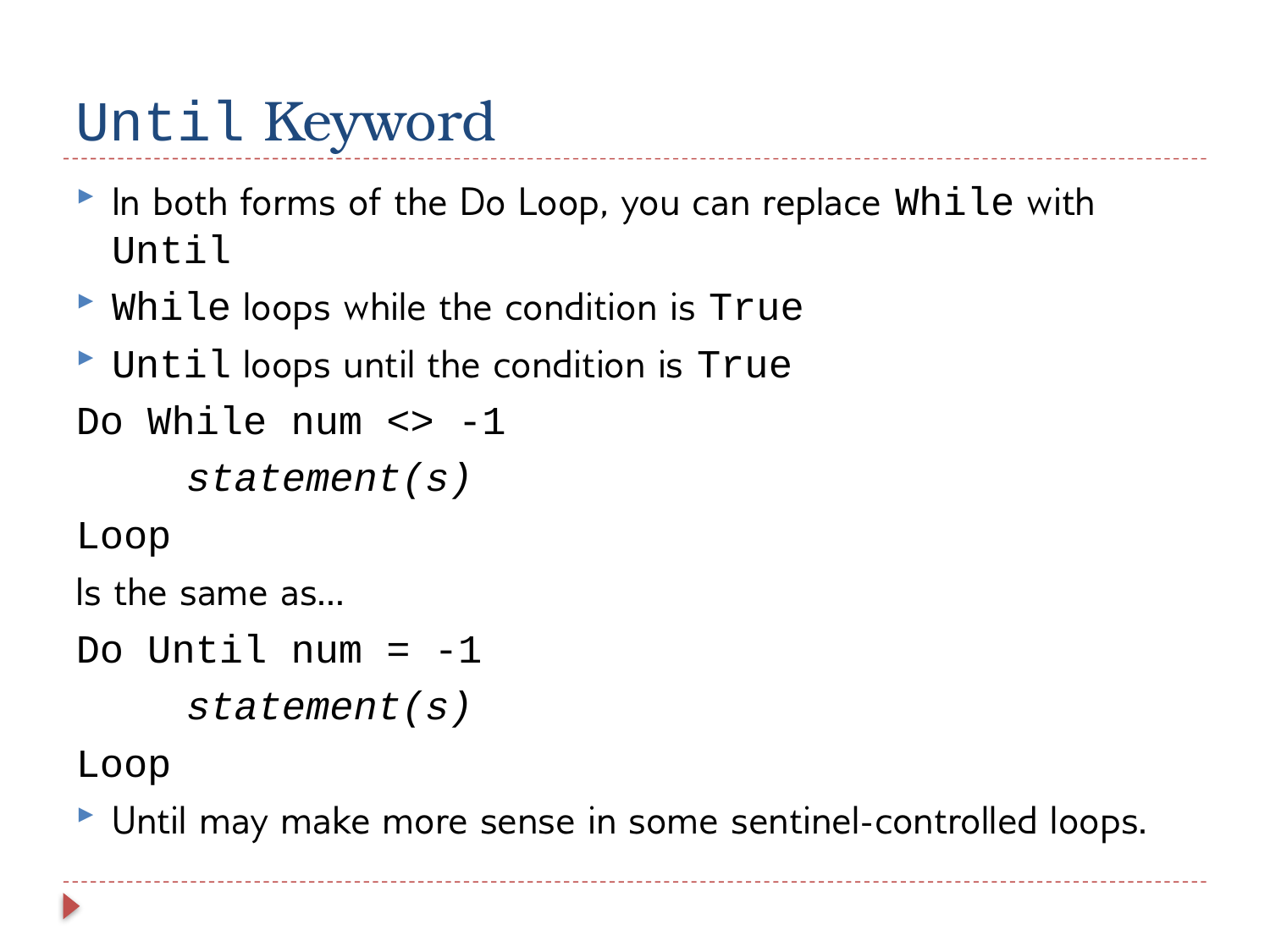

# Until Keyword
In both forms of the Do Loop, you can replace While with Until
While loops while the condition is True
Until loops until the condition is True
Do While num <> -1
	statement(s)
Loop
Is the same as…
Do Until num = -1
	statement(s)
Loop
Until may make more sense in some sentinel-controlled loops.